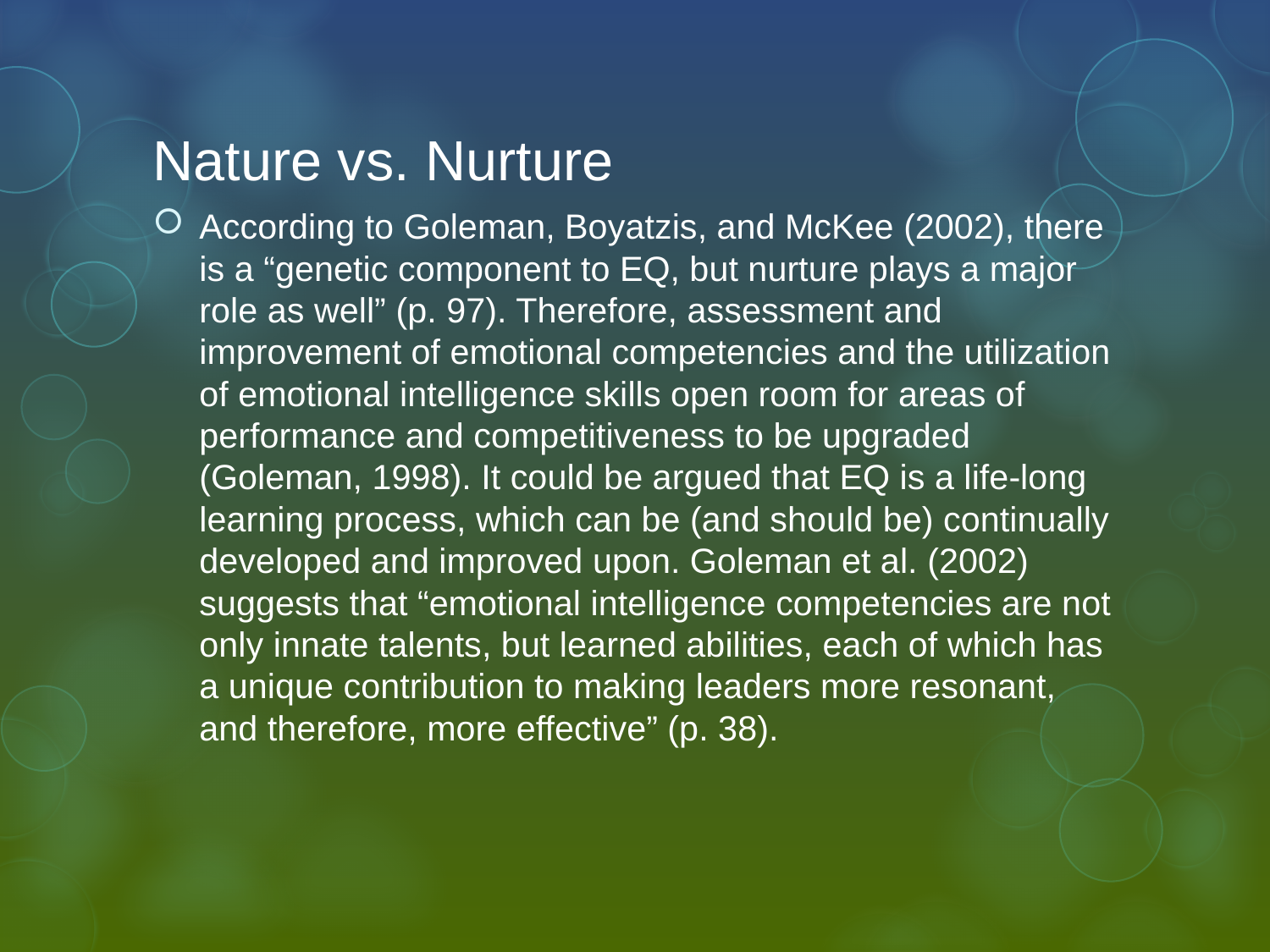

# Nature vs. Nurture
According to Goleman, Boyatzis, and McKee (2002), there is a “genetic component to EQ, but nurture plays a major role as well” (p. 97). Therefore, assessment and improvement of emotional competencies and the utilization of emotional intelligence skills open room for areas of performance and competitiveness to be upgraded (Goleman, 1998). It could be argued that EQ is a life-long learning process, which can be (and should be) continually developed and improved upon. Goleman et al. (2002) suggests that “emotional intelligence competencies are not only innate talents, but learned abilities, each of which has a unique contribution to making leaders more resonant, and therefore, more effective” (p. 38).